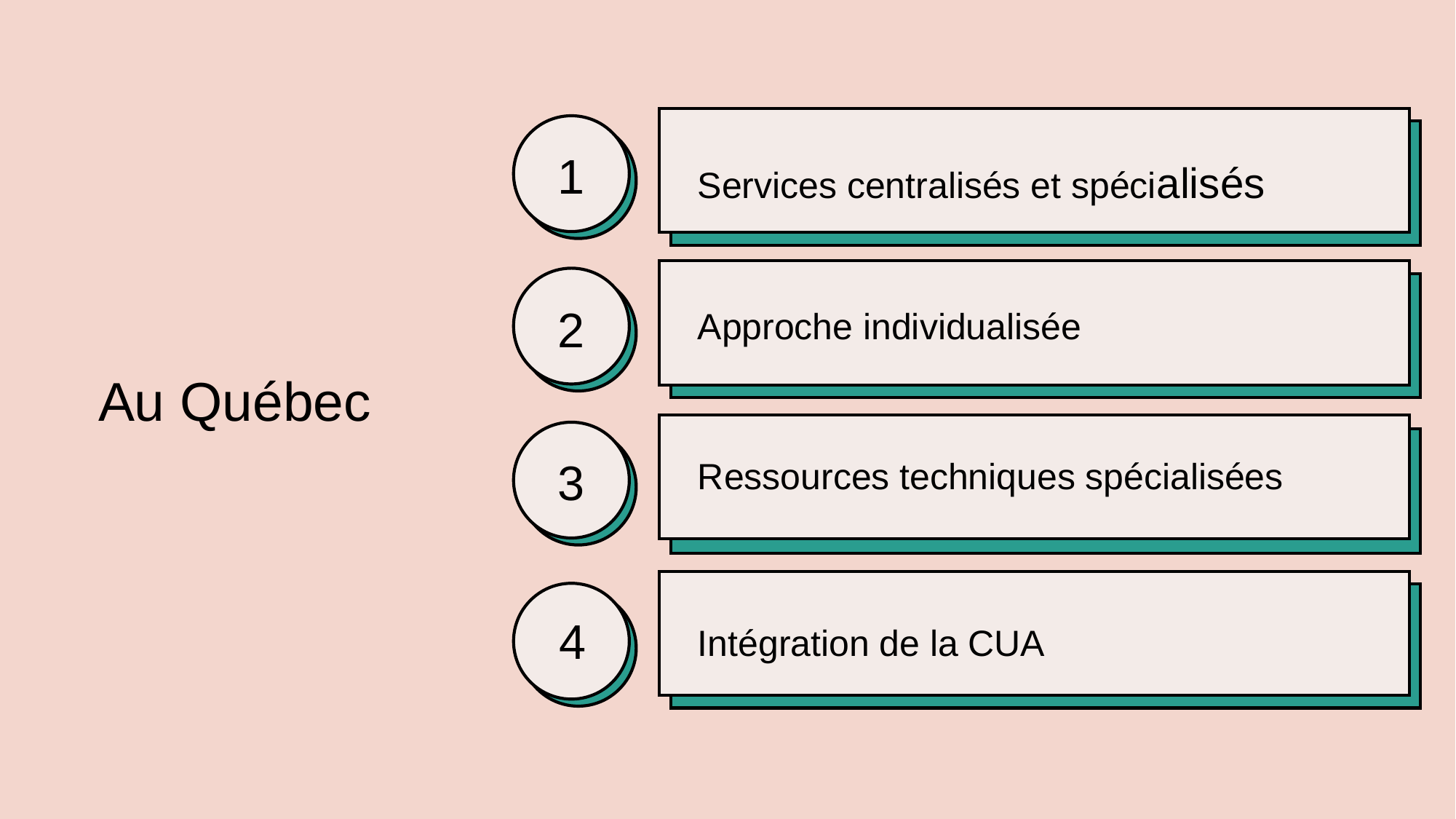

1
Services centralisés et spécialisés
# Au Québec
Approche individualisée
2
Ressources techniques spécialisées
3
4
Intégration de la CUA